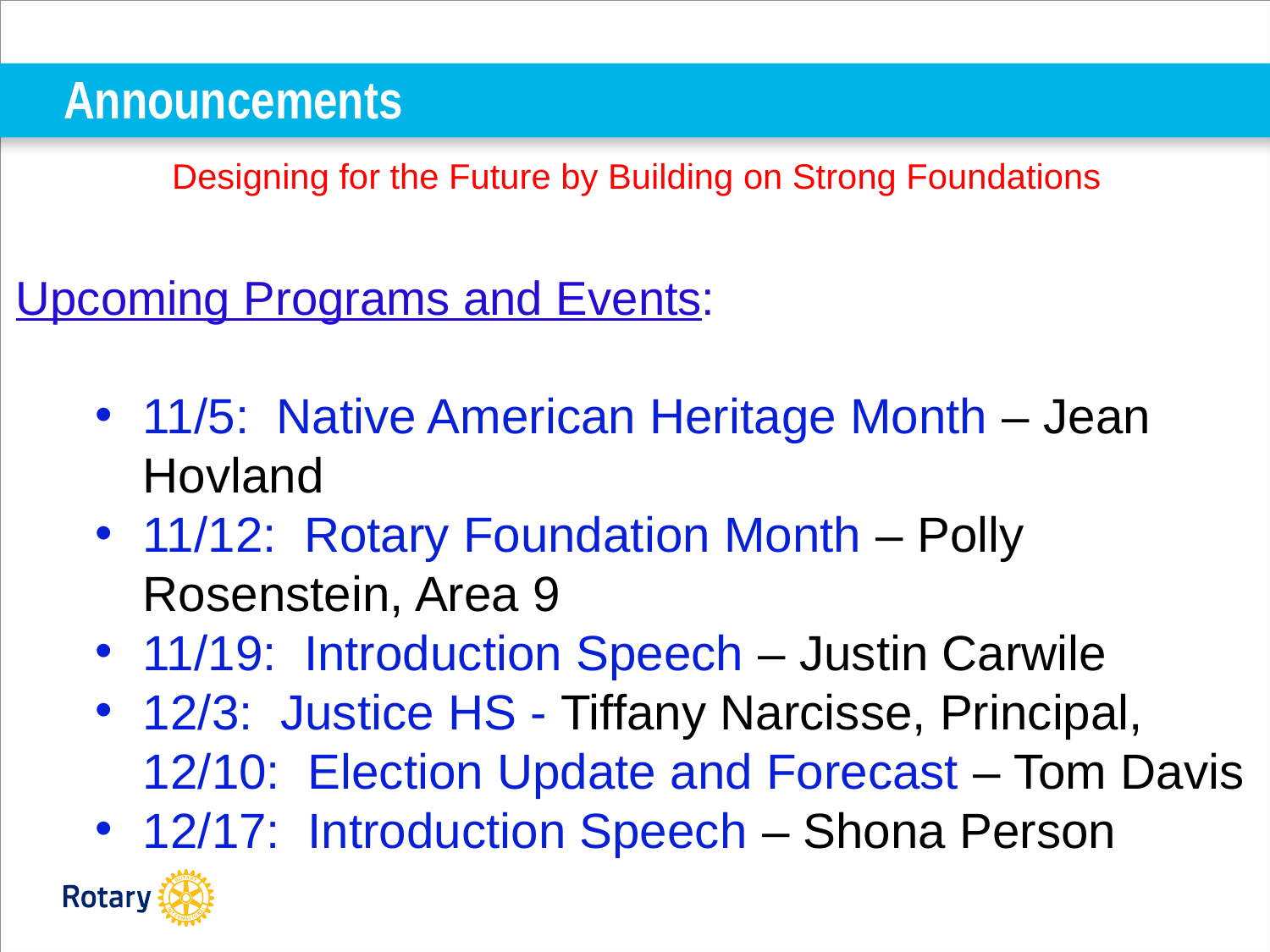

# Announcements
Designing for the Future by Building on Strong Foundations

Upcoming Programs and Events:

11/5:  Native American Heritage Month – Jean Hovland
11/12:  Rotary Foundation Month – Polly Rosenstein, Area 9
11/19:  Introduction Speech – Justin Carwile
12/3:  Justice HS - Tiffany Narcisse, Principal, 12/10:  Election Update and Forecast – Tom Davis
12/17:  Introduction Speech – Shona Person